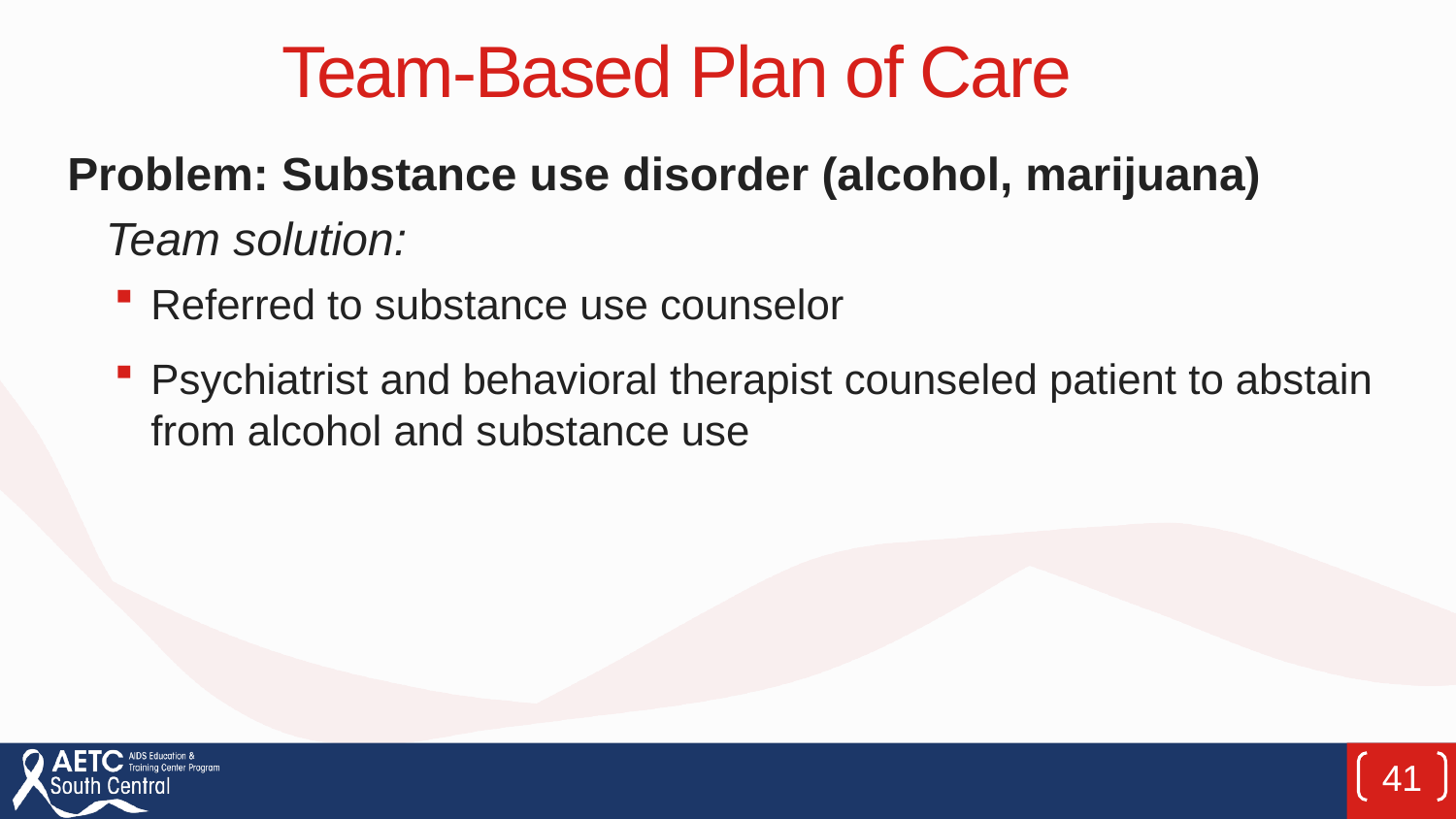

# Team-Based Plan of Care
Problem: Substance use disorder (alcohol, marijuana)
   Team solution:
Referred to substance use counselor
Psychiatrist and behavioral therapist counseled patient to abstain from alcohol and substance use

41